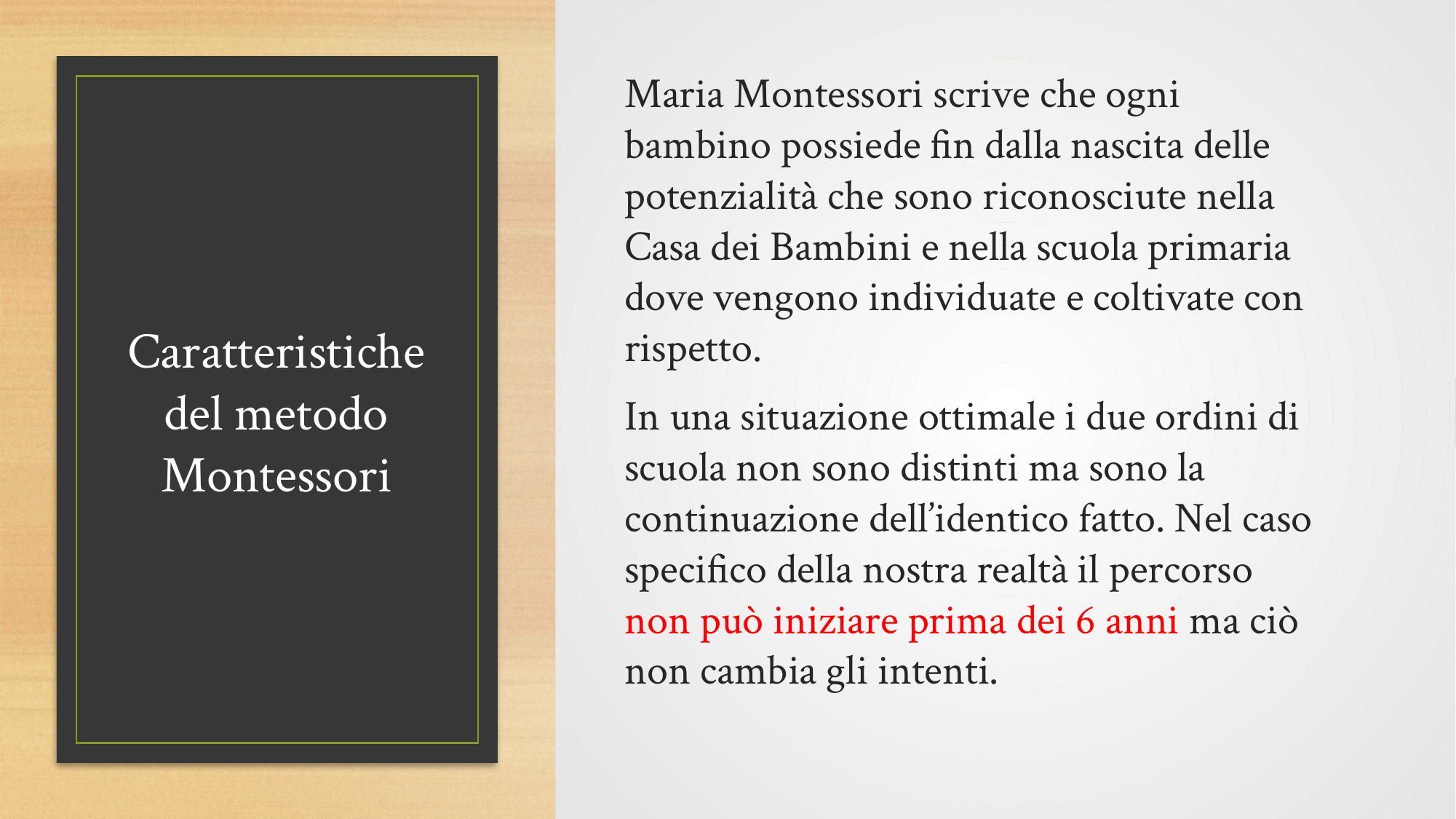

Maria Montessori scrive che ogni bambino possiede fin dalla nascita delle potenzialità che sono riconosciute nella Casa dei Bambini e nella scuola primaria dove vengono individuate e coltivate con rispetto.
In una situazione ottimale i due ordini di scuola non sono distinti ma sono la continuazione dell’identico fatto. Nel caso specifico della nostra realtà il percorso non può iniziare prima dei 6 anni ma ciò non cambia gli intenti.

# Caratteristiche del metodo Montessori